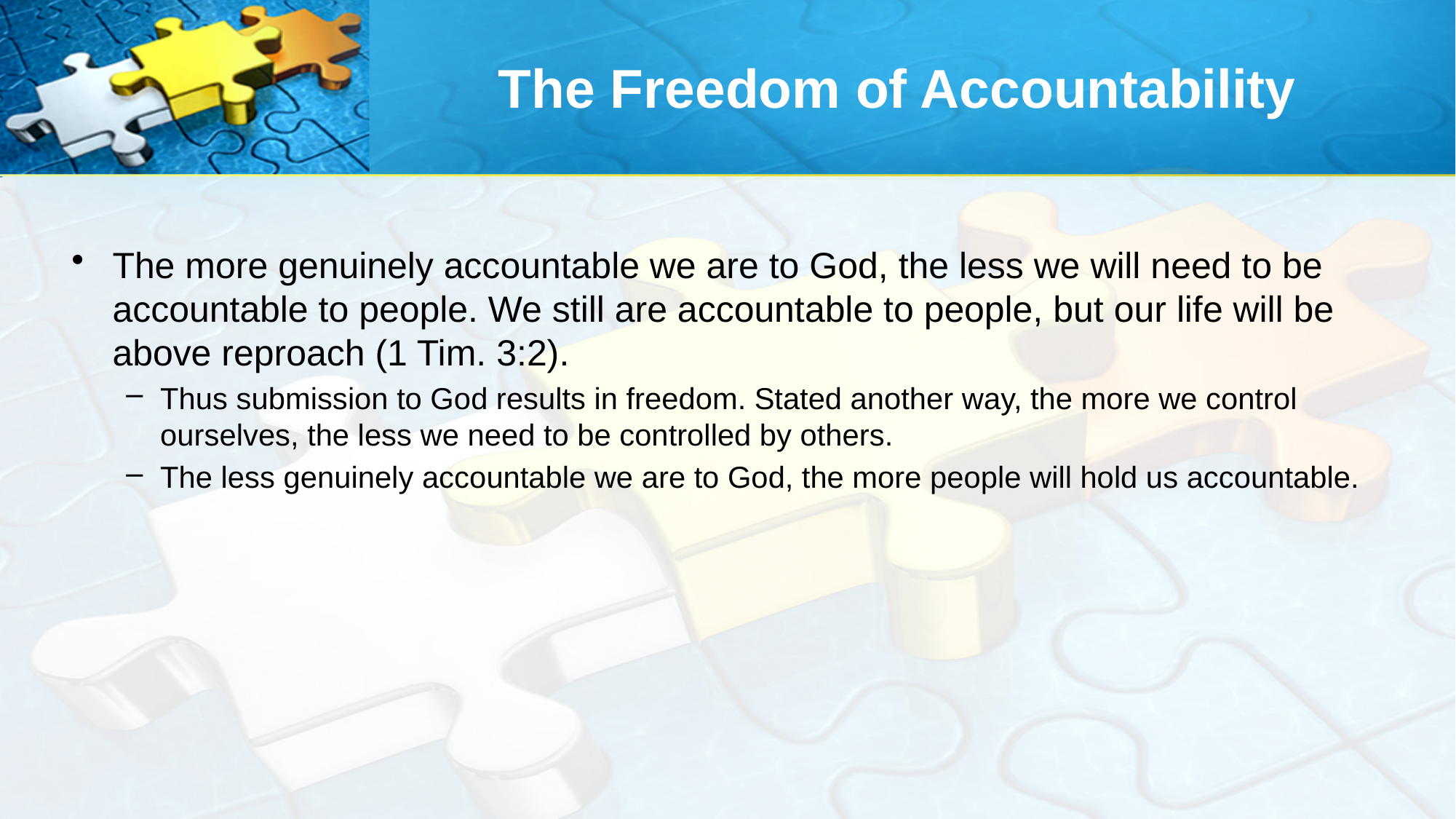

# The Freedom of Accountability
The more genuinely accountable we are to God, the less we will need to be accountable to people. We still are accountable to people, but our life will be above reproach (1 Tim. 3:2).
Thus submission to God results in freedom. Stated another way, the more we control ourselves, the less we need to be controlled by others.
The less genuinely accountable we are to God, the more people will hold us accountable.